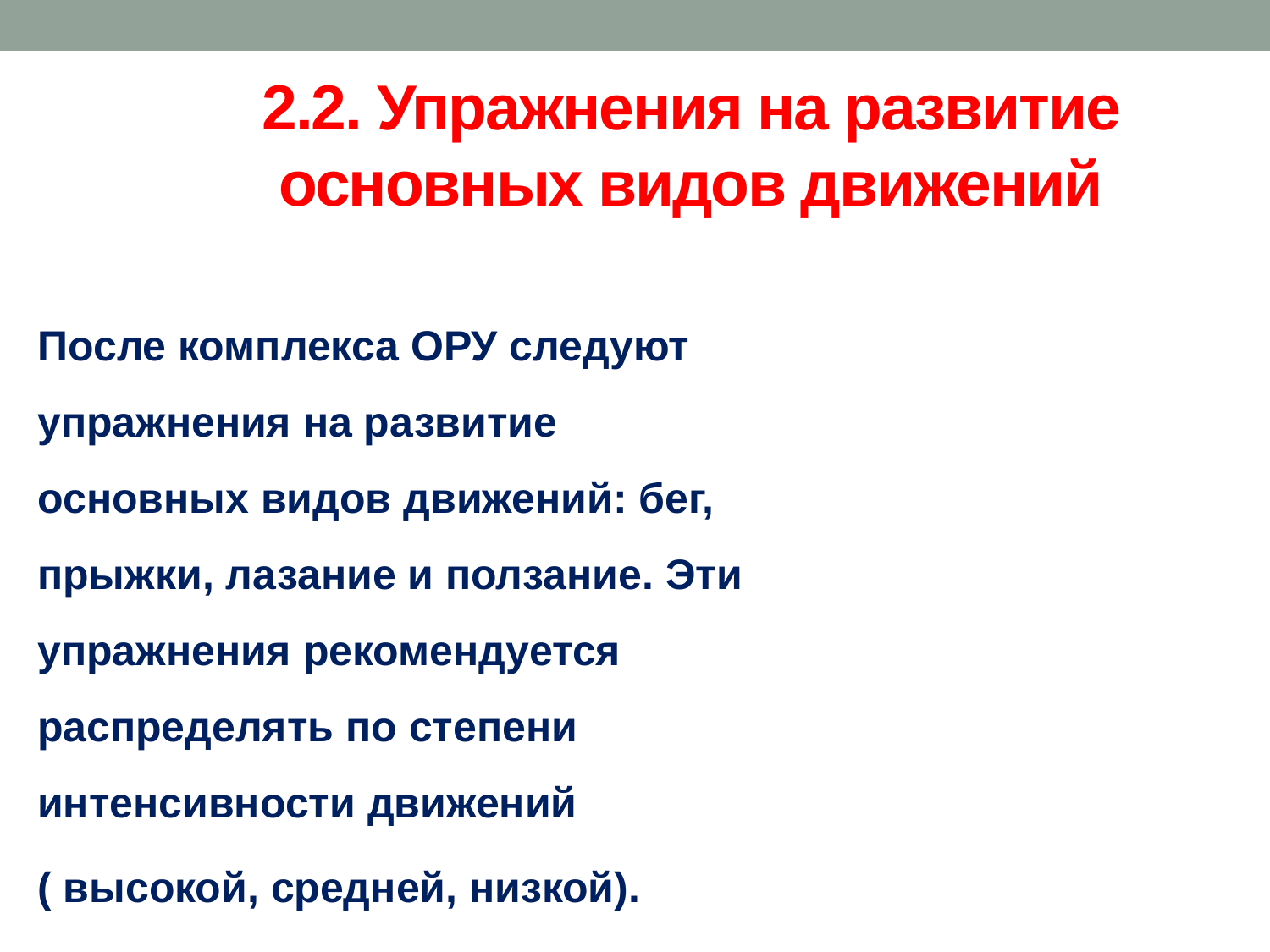

# 2.2. Упражнения на развитие основных видов движений
После комплекса ОРУ следуют упражнения на развитие основных видов движений: бег, прыжки, лазание и ползание. Эти упражнения рекомендуется распределять по степени интенсивности движений
( высокой, средней, низкой).